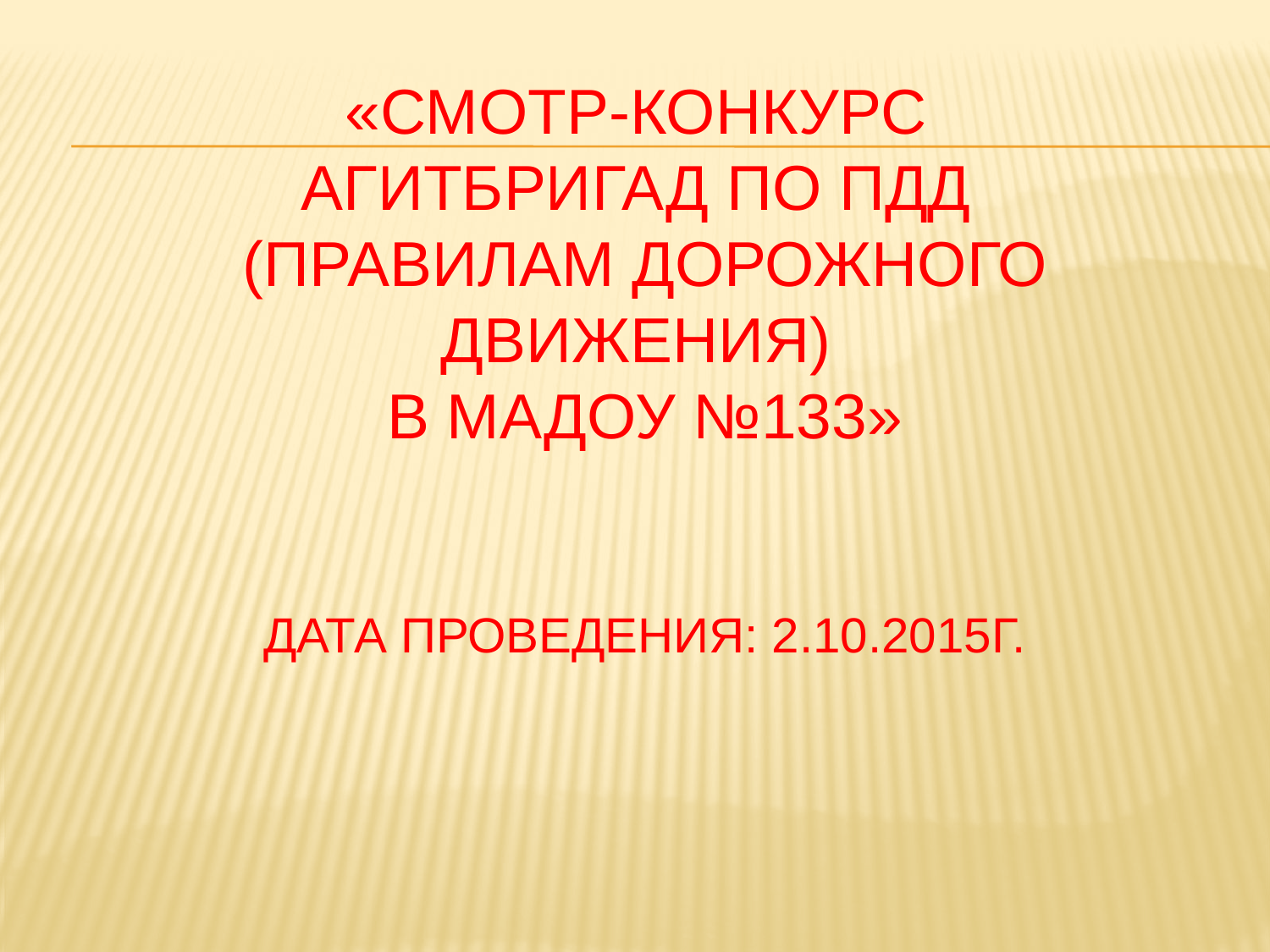

# «Смотр-конкурс Агитбригад по ПДД (Правилам Дорожного Движения) в МАДОУ №133» Дата проведения: 2.10.2015г.